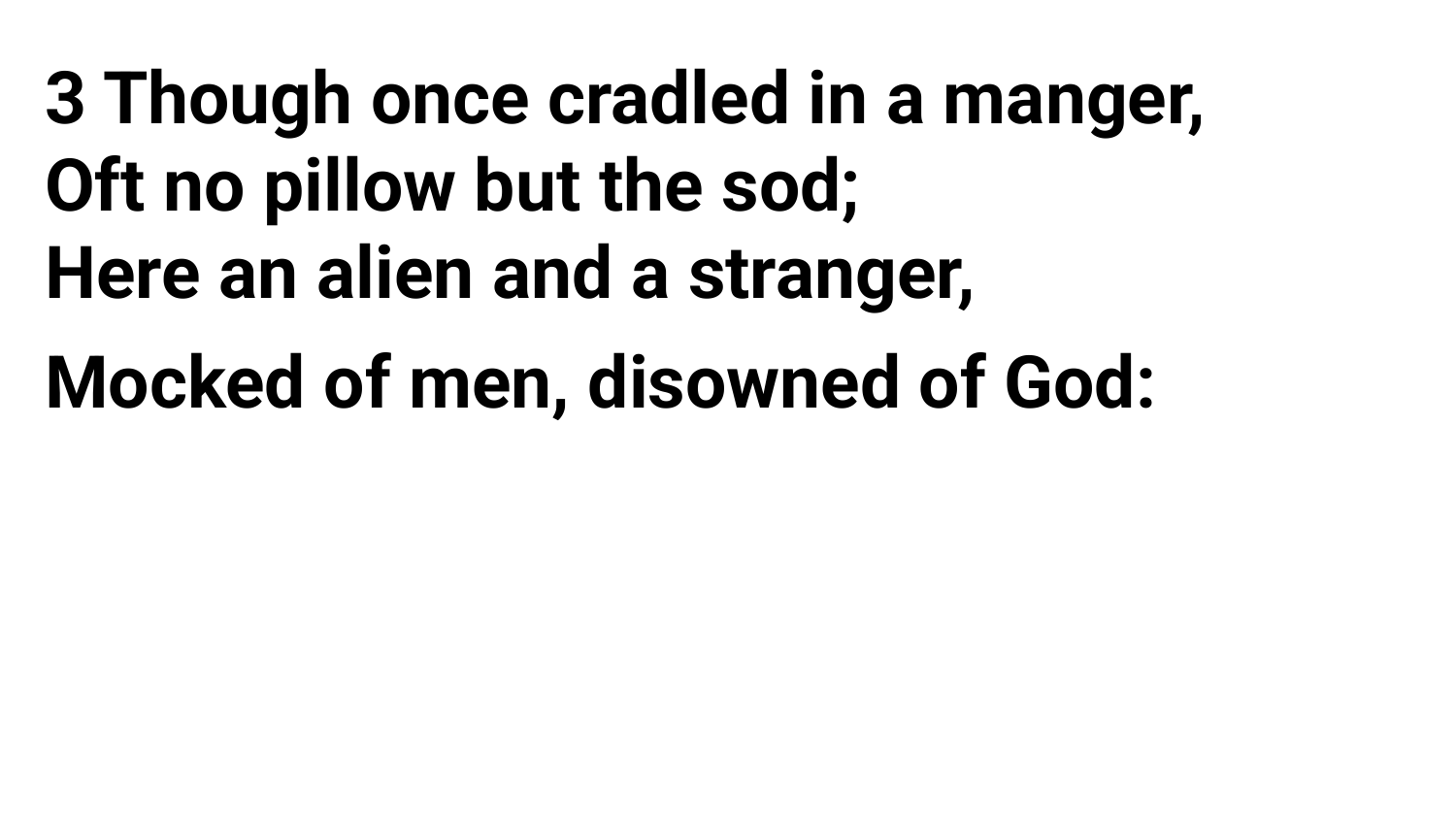

3 Though once cradled in a manger,
Oft no pillow but the sod;
Here an alien and a stranger,
Mocked of men, disowned of God: